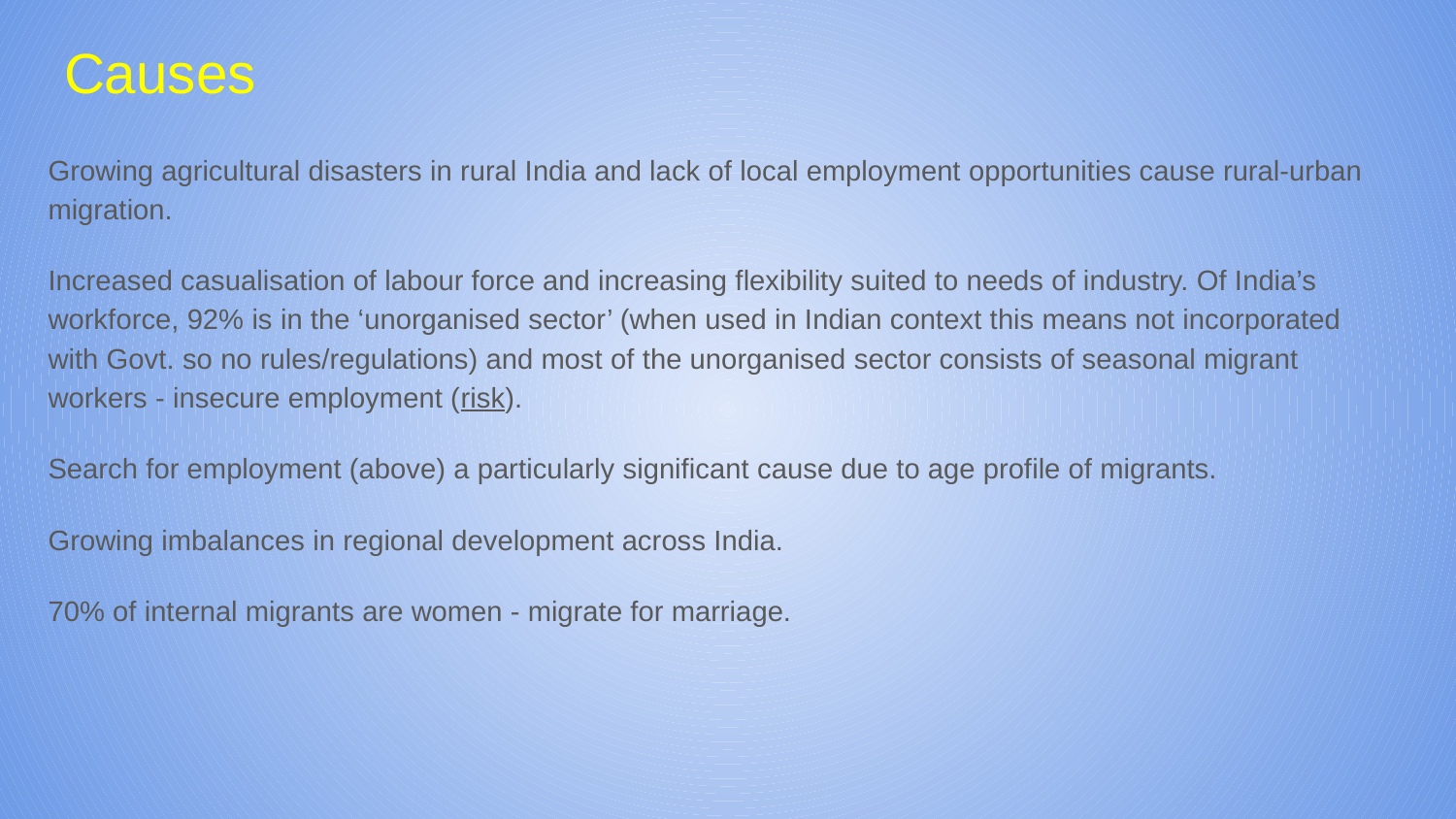

# Causes
Growing agricultural disasters in rural India and lack of local employment opportunities cause rural-urban migration.
Increased casualisation of labour force and increasing flexibility suited to needs of industry. Of India’s workforce, 92% is in the ‘unorganised sector’ (when used in Indian context this means not incorporated with Govt. so no rules/regulations) and most of the unorganised sector consists of seasonal migrant workers - insecure employment (risk).
Search for employment (above) a particularly significant cause due to age profile of migrants.
Growing imbalances in regional development across India.
70% of internal migrants are women - migrate for marriage.